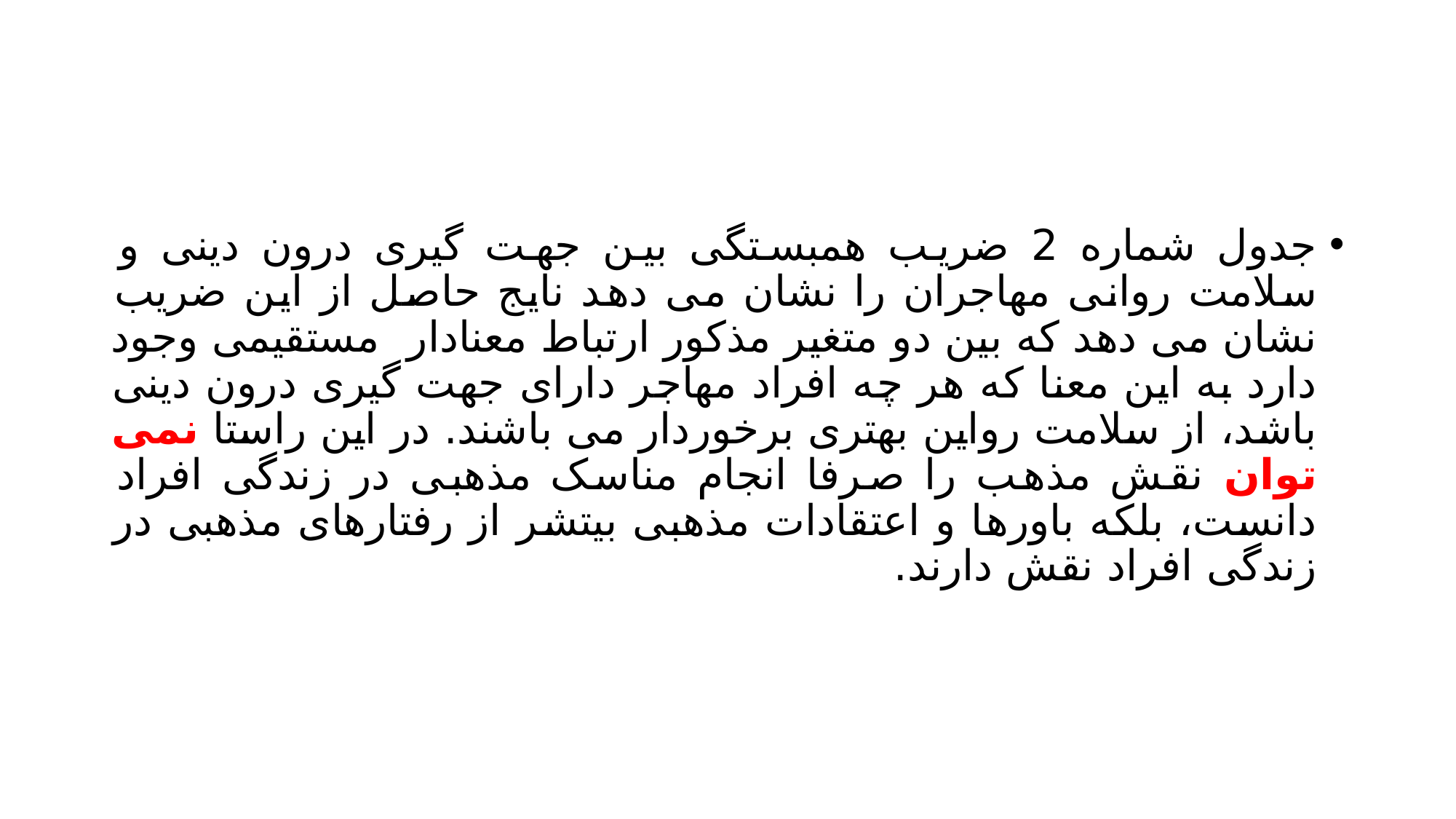

#
جدول شماره 2 ضریب همبستگی بین جهت گیری درون دینی و سلامت روانی مهاجران را نشان می دهد نایج حاصل از این ضریب نشان می دهد که بین دو متغیر مذکور ارتباط معنادار  مستقیمی وجود دارد به این معنا که هر چه افراد مهاجر دارای جهت گیری درون دینی باشد، از سلامت رواین بهتری برخوردار می باشند. در این راستا نمی توان نقش مذهب را صرفا انجام مناسک مذهبی در زندگی افراد دانست، بلکه باورها و اعتقادات مذهبی بیتشر از رفتارهای مذهبی در زندگی افراد نقش دارند.